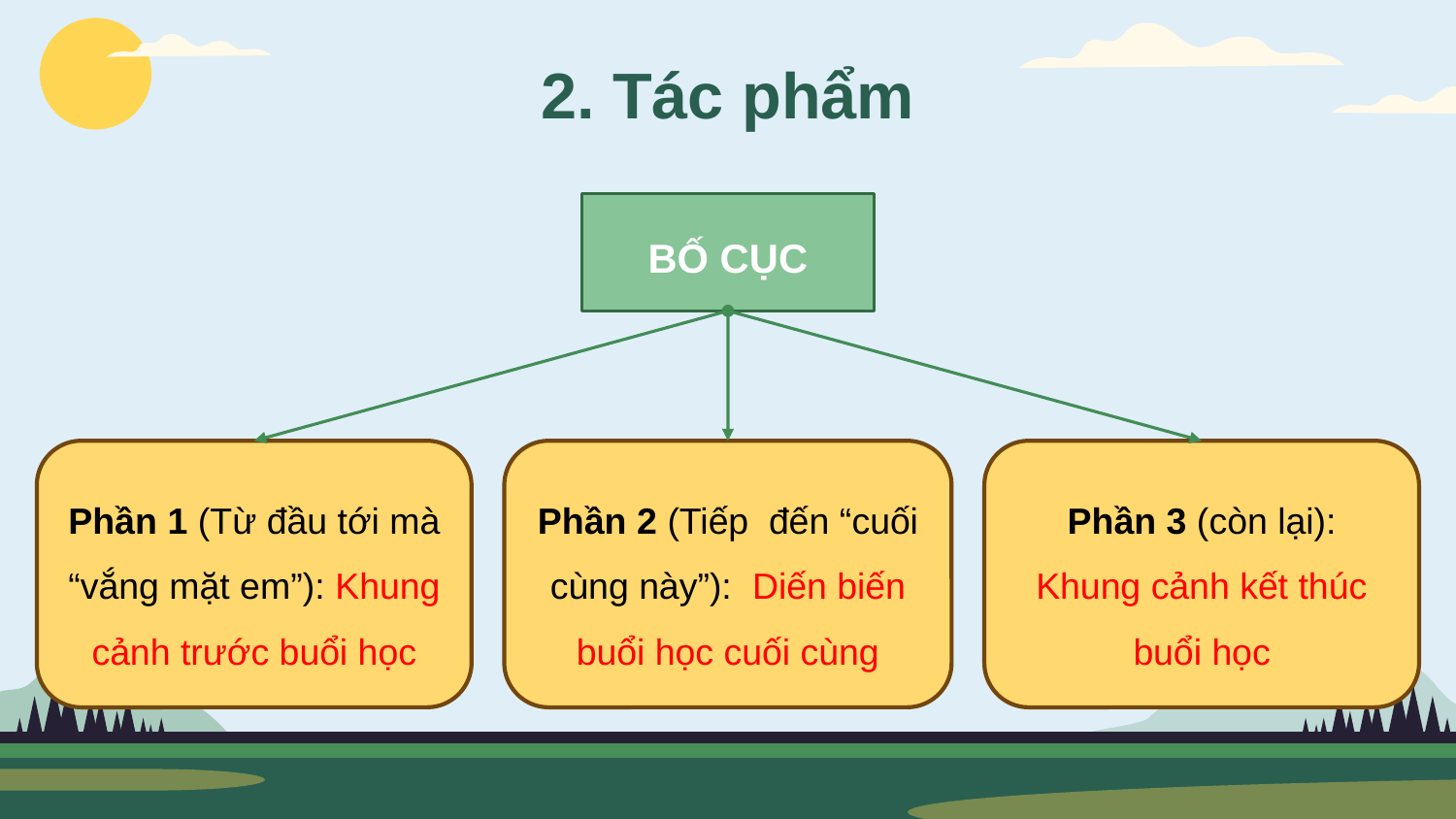

# 2. Tác phẩm
BỐ CỤC
Phần 1 (Từ đầu tới mà “vắng mặt em”): Khung cảnh trước buổi học
Phần 2 (Tiếp  đến “cuối cùng này”):  Diến biến buổi học cuối cùng
Phần 3 (còn lại): Khung cảnh kết thúc buổi học